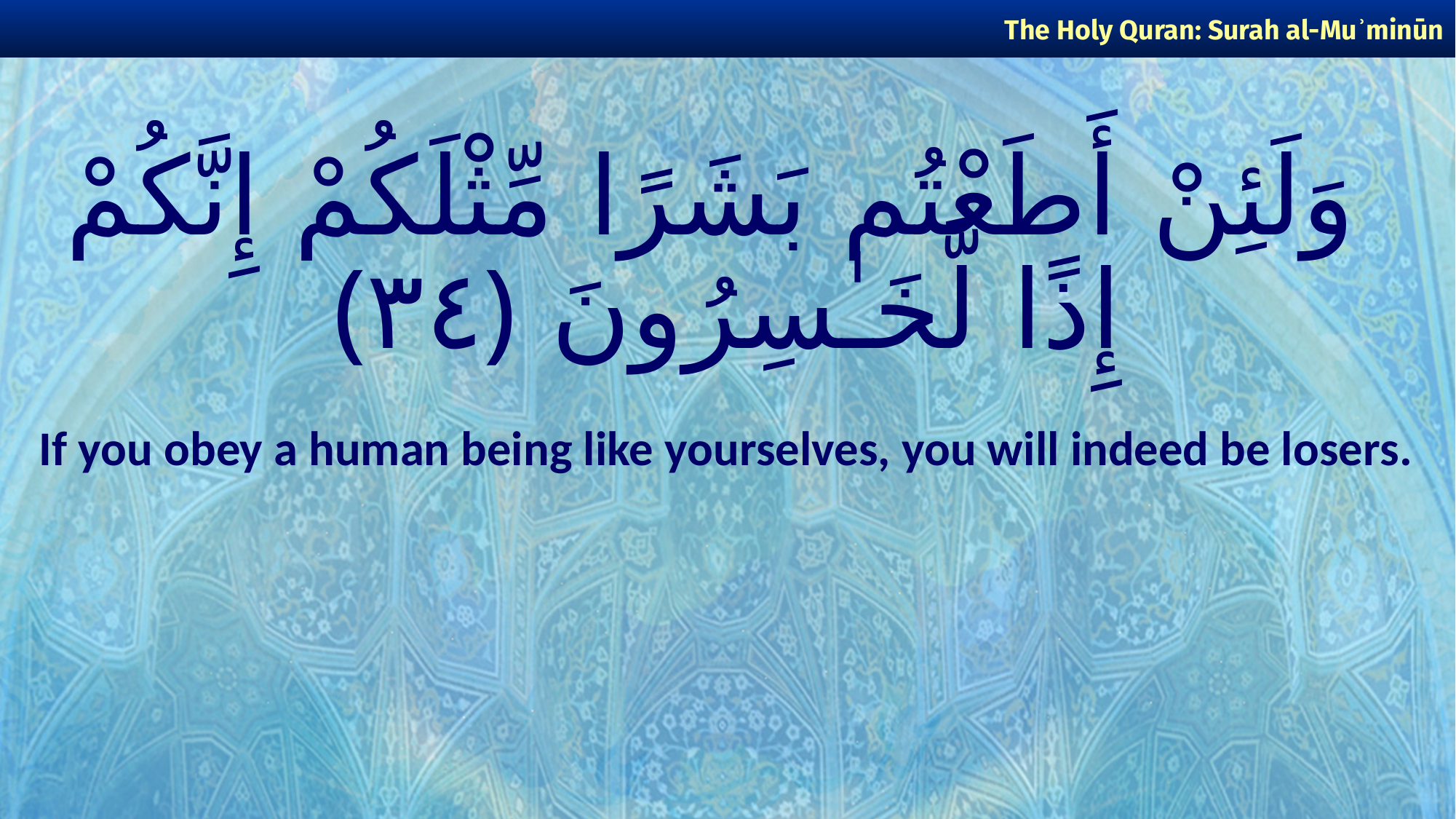

The Holy Quran: Surah al-Muʾminūn
# وَلَئِنْ أَطَعْتُم بَشَرًا مِّثْلَكُمْ إِنَّكُمْ إِذًا لَّخَـٰسِرُونَ ﴿٣٤﴾
If you obey a human being like yourselves, you will indeed be losers.